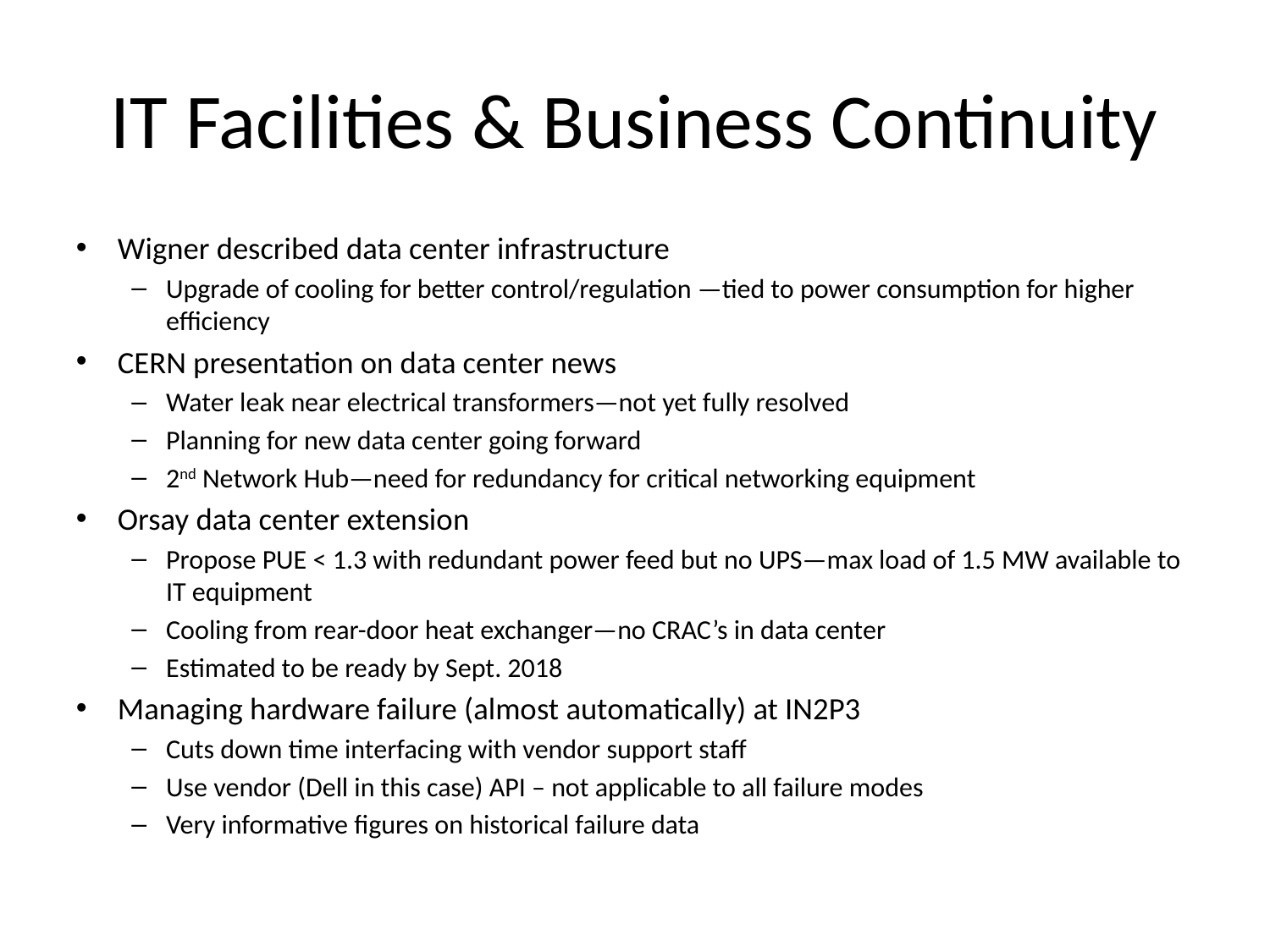

# IT Facilities & Business Continuity
Wigner described data center infrastructure
Upgrade of cooling for better control/regulation —tied to power consumption for higher efficiency
CERN presentation on data center news
Water leak near electrical transformers—not yet fully resolved
Planning for new data center going forward
2nd Network Hub—need for redundancy for critical networking equipment
Orsay data center extension
Propose PUE < 1.3 with redundant power feed but no UPS—max load of 1.5 MW available to IT equipment
Cooling from rear-door heat exchanger—no CRAC’s in data center
Estimated to be ready by Sept. 2018
Managing hardware failure (almost automatically) at IN2P3
Cuts down time interfacing with vendor support staff
Use vendor (Dell in this case) API – not applicable to all failure modes
Very informative figures on historical failure data